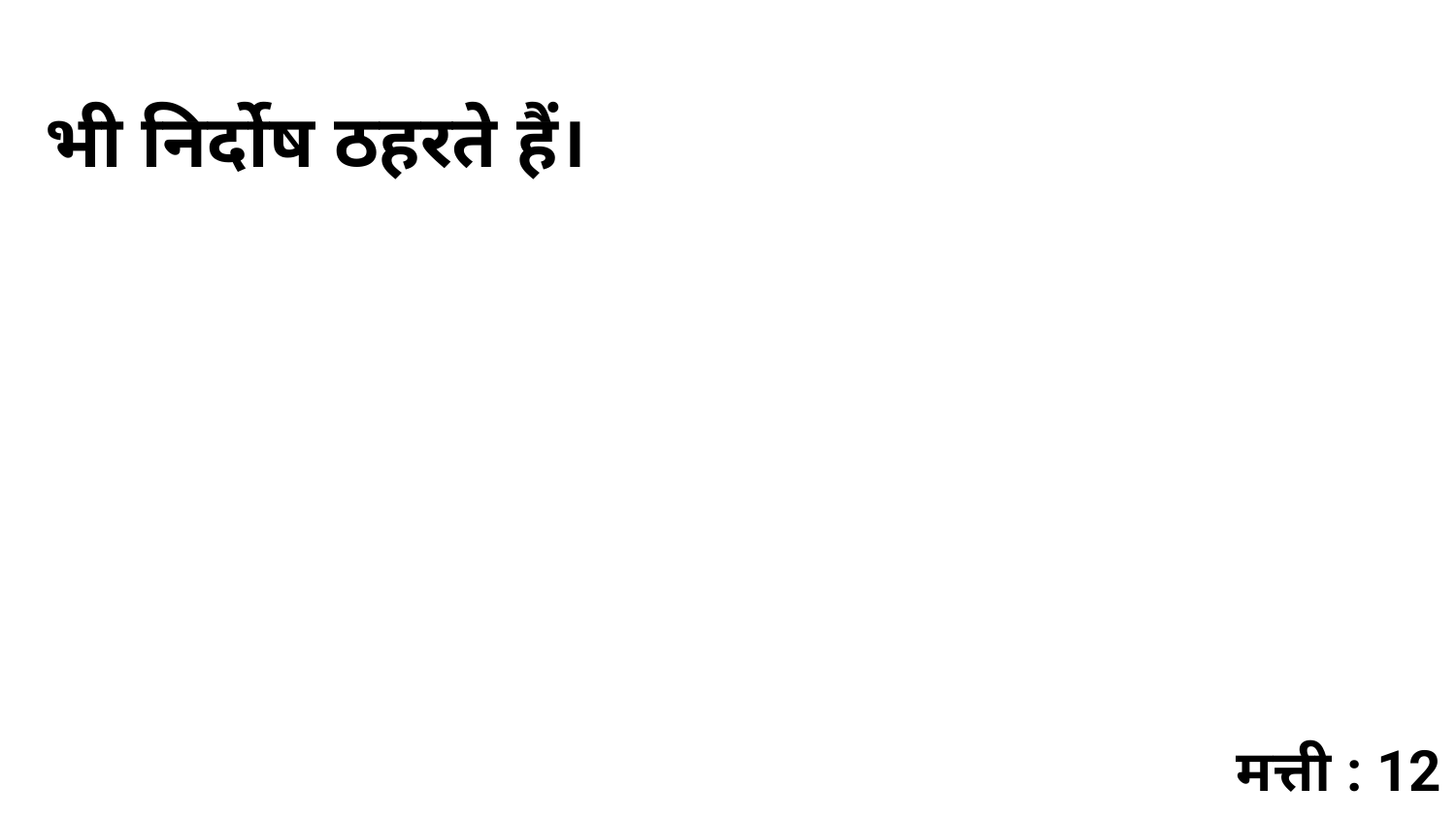

भी निर्दोष ठहरते हैं।
मत्ती : 12